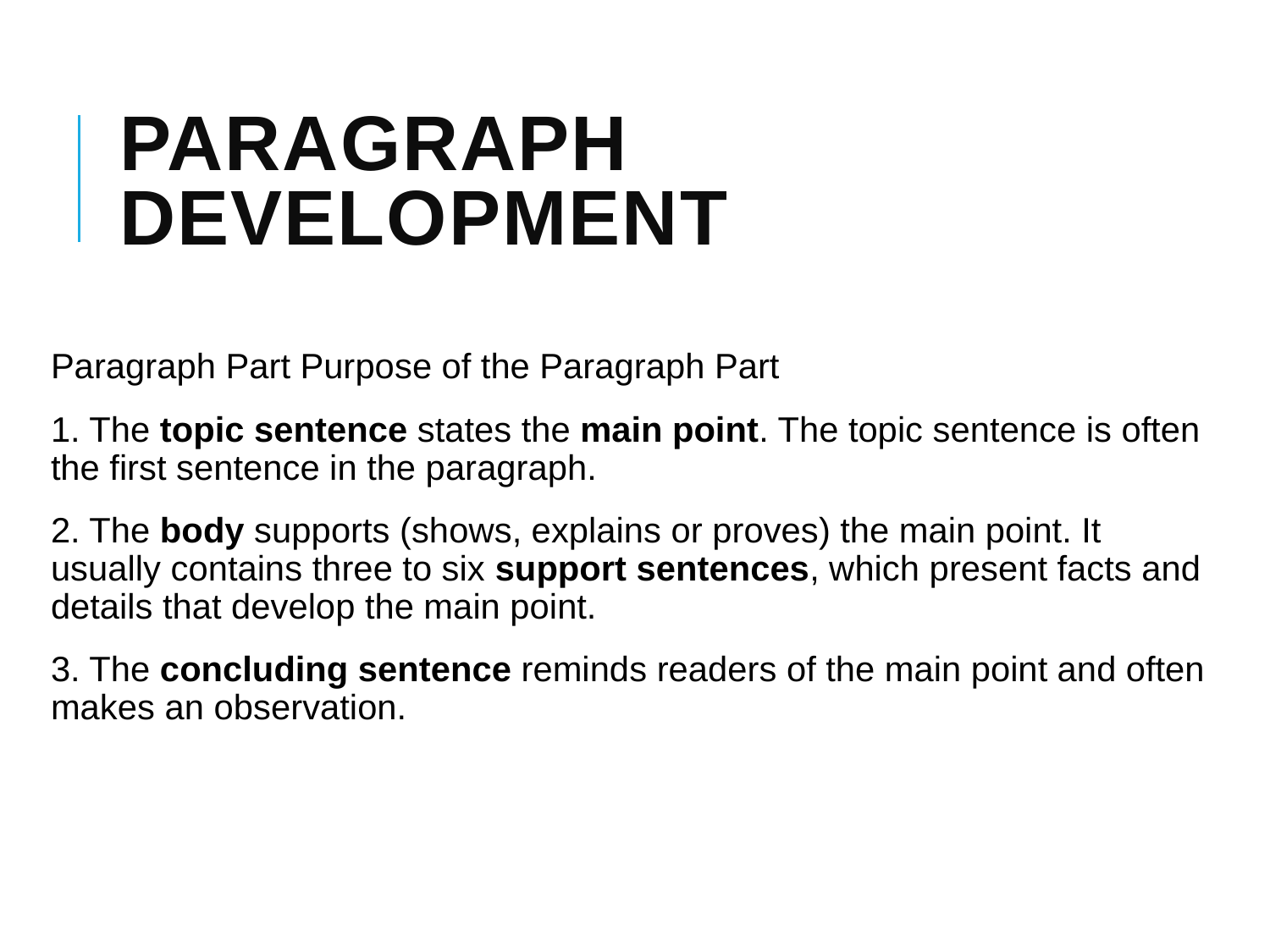

# Paragraph Development

Paragraph Part Purpose of the Paragraph Part
1. The topic sentence states the main point. The topic sentence is often the first sentence in the paragraph.
2. The body supports (shows, explains or proves) the main point. It usually contains three to six support sentences, which present facts and details that develop the main point.
3. The concluding sentence reminds readers of the main point and often makes an observation.